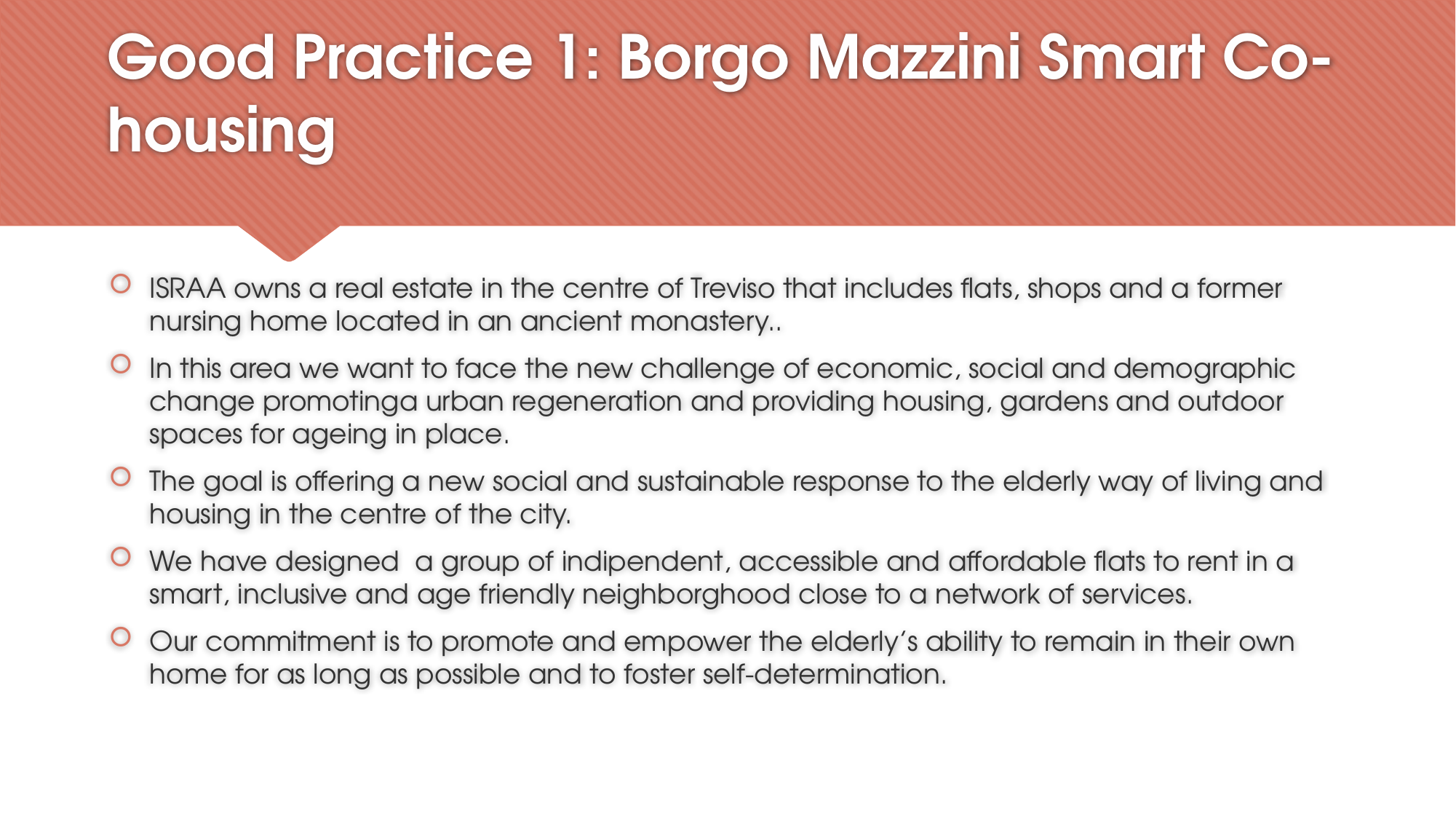

# Good Practice 1: Borgo Mazzini Smart Co-housing
ISRAA owns a real estate in the centre of Treviso that includes flats, shops and a former nursing home located in an ancient monastery..
In this area we want to face the new challenge of economic, social and demographic change promotinga urban regeneration and providing housing, gardens and outdoor spaces for ageing in place.
The goal is offering a new social and sustainable response to the elderly way of living and housing in the centre of the city.
We have designed  a group of indipendent, accessible and affordable flats to rent in a smart, inclusive and age friendly neighborghood close to a network of services.
Our commitment is to promote and empower the elderly’s ability to remain in their own home for as long as possible and to foster self-determination.